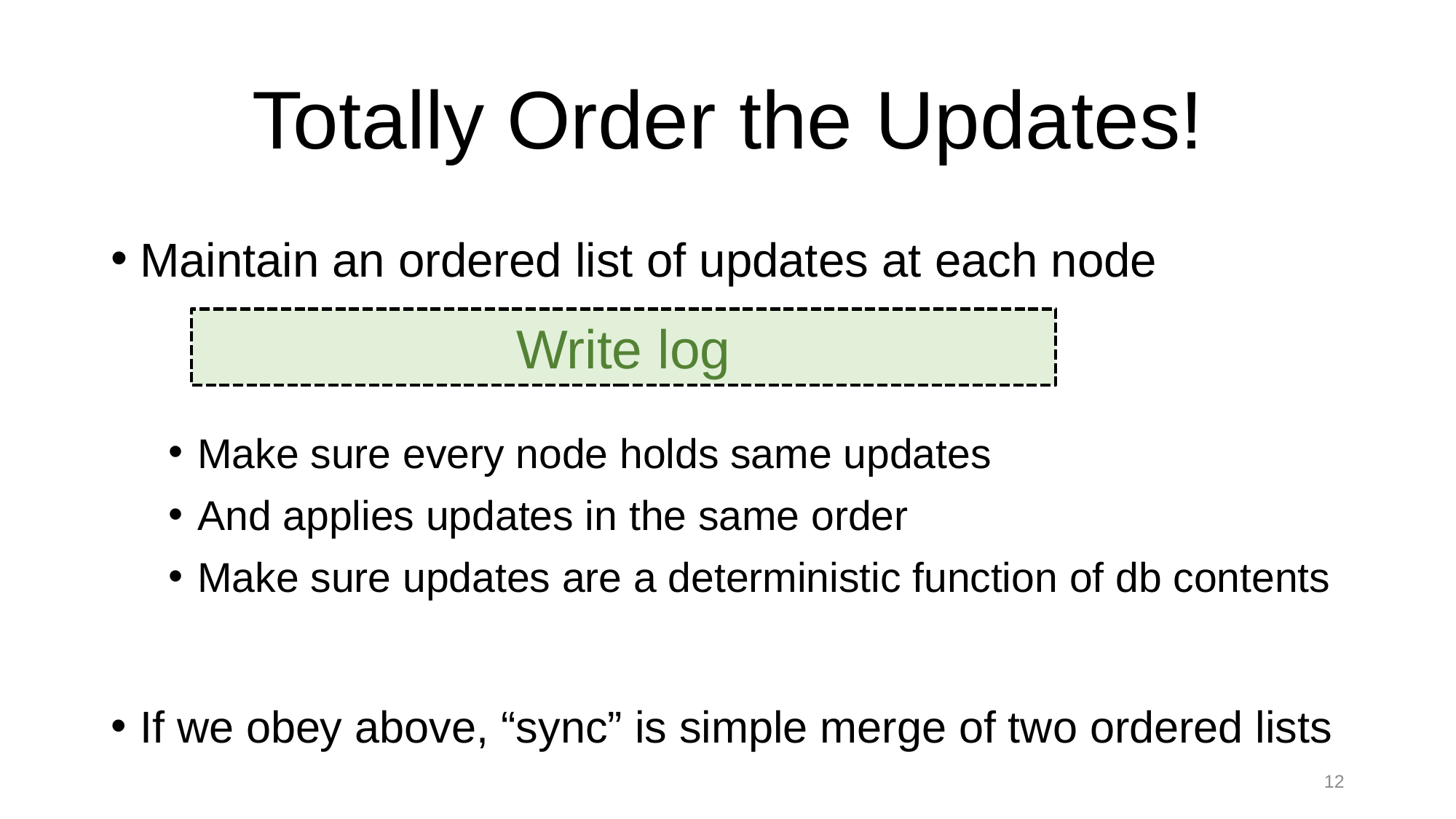

# Totally Order the Updates!
Maintain an ordered list of updates at each node

Make sure every node holds same updates
And applies updates in the same order
Make sure updates are a deterministic function of db contents

If we obey above, “sync” is simple merge of two ordered lists
Write log
12